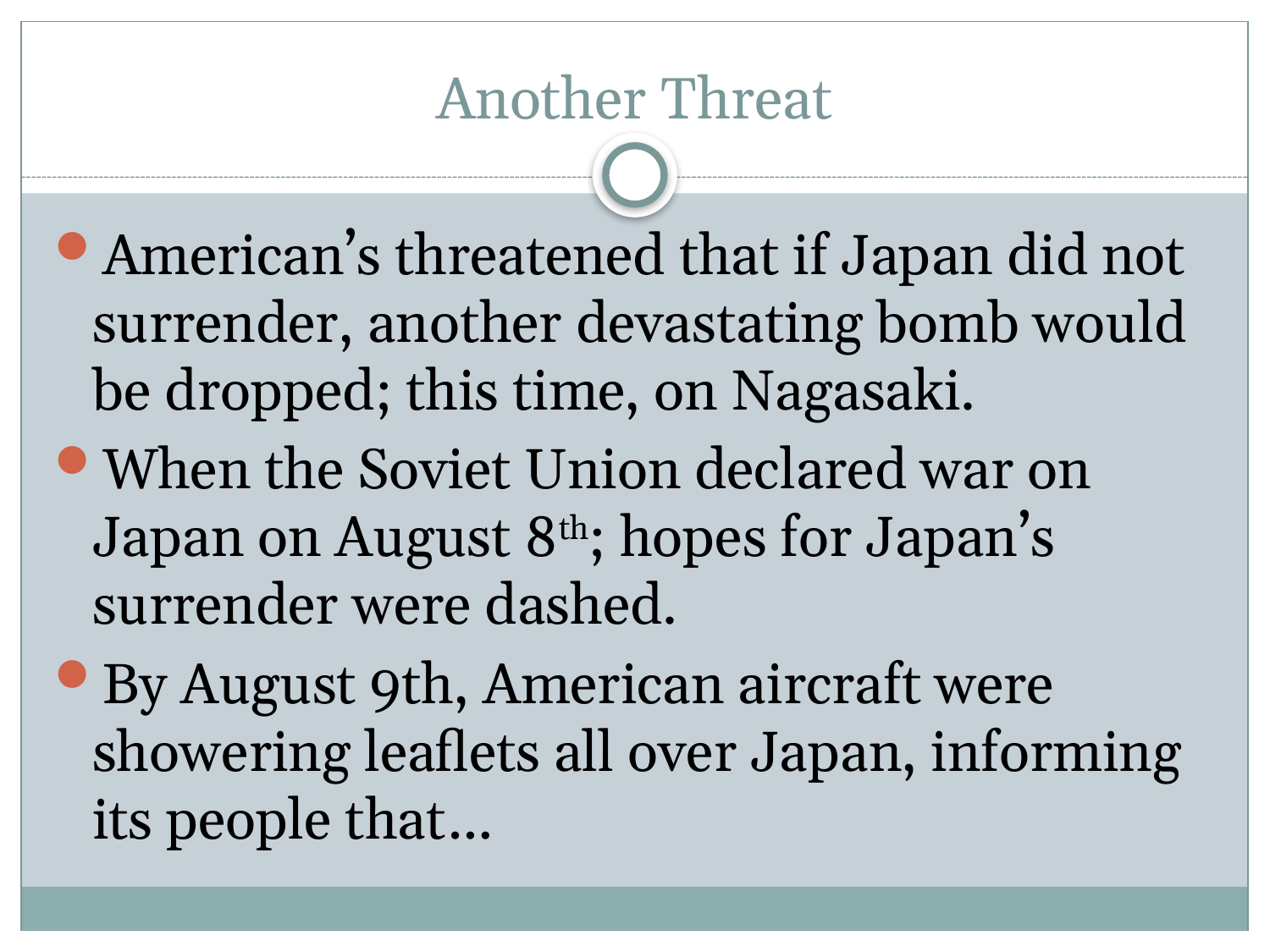

# Another Threat
American’s threatened that if Japan did not surrender, another devastating bomb would be dropped; this time, on Nagasaki.
When the Soviet Union declared war on Japan on August 8th; hopes for Japan’s surrender were dashed.
By August 9th, American aircraft were showering leaflets all over Japan, informing its people that…